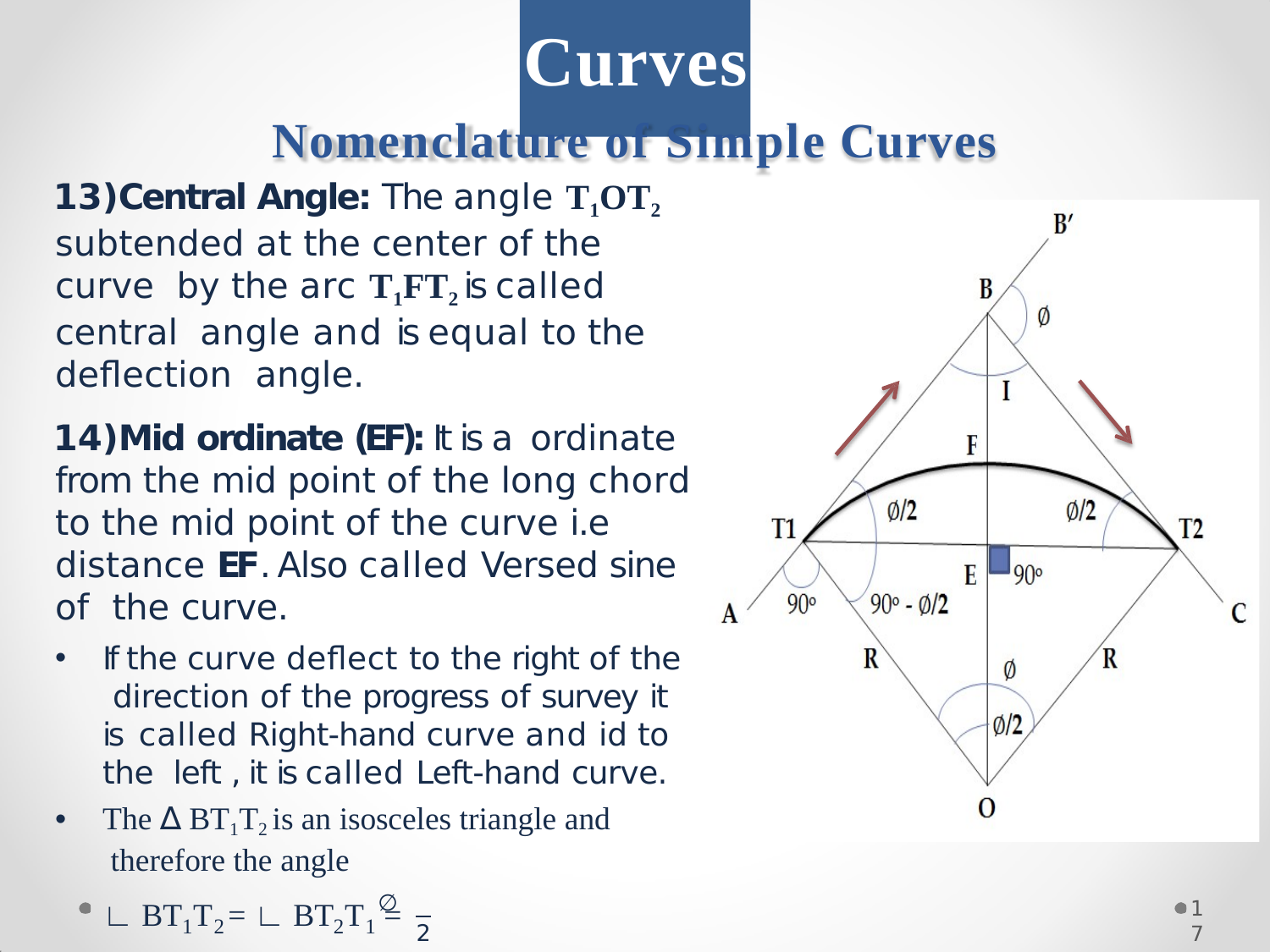

# Curves

Nomenclature of Simple Curves
Central Angle: The angle T1OT2  subtended at the center of the curve  by the arc T1FT2 is called central  angle and is equal to the deflection  angle.
Mid ordinate (EF): It is a ordinate  from the mid point of the long chord  to the mid point of the curve i.e  distance EF. Also called Versed sine of  the curve.

If the curve deflect to the right of the  direction of the progress of survey it is  called Right-hand curve and id to the  left , it is called Left-hand curve.
The ∆ BT1T2 is an isosceles triangle and  therefore the angle
∅
∟ BT T  = ∟ BT T	=
17

1	2
2	1

2